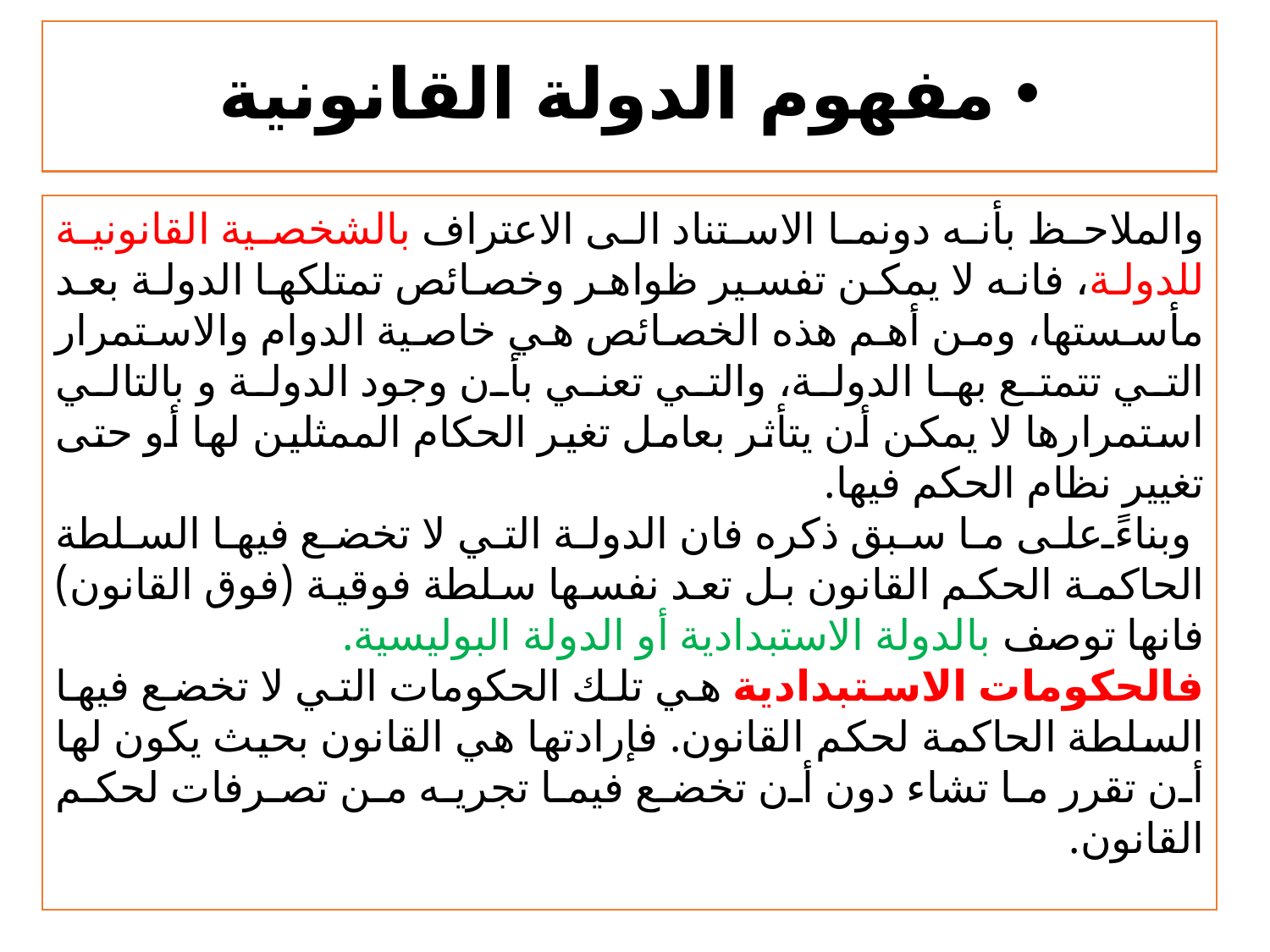

# مفهوم الدولة القانونية
	والملاحظ بأنه دونما الاستناد الى الاعتراف بالشخصية القانونية للدولة، فانه لا يمكن تفسير ظواهر وخصائص تمتلكها الدولة بعد مأسستها، ومن أهم هذه الخصائص هي خاصية الدوام والاستمرار التي تتمتع بها الدولة، والتي تعني بأن وجود الدولة و بالتالي استمرارها لا يمكن أن يتأثر بعامل تغير الحكام الممثلين لها أو حتى تغيير نظام الحكم فيها.
	وبناءً على ما سبق ذكره فان الدولة التي لا تخضع فيها السلطة الحاكمة الحكم القانون بل تعد نفسها سلطة فوقية (فوق القانون) فانها توصف بالدولة الاستبدادية أو الدولة البوليسية.
	فالحكومات الاستبدادية هي تلك الحكومات التي لا تخضع فيها السلطة الحاكمة لحكم القانون. فإرادتها هي القانون بحيث يكون لها أن تقرر ما تشاء دون أن تخضع فيما تجريه من تصرفات لحكم القانون.